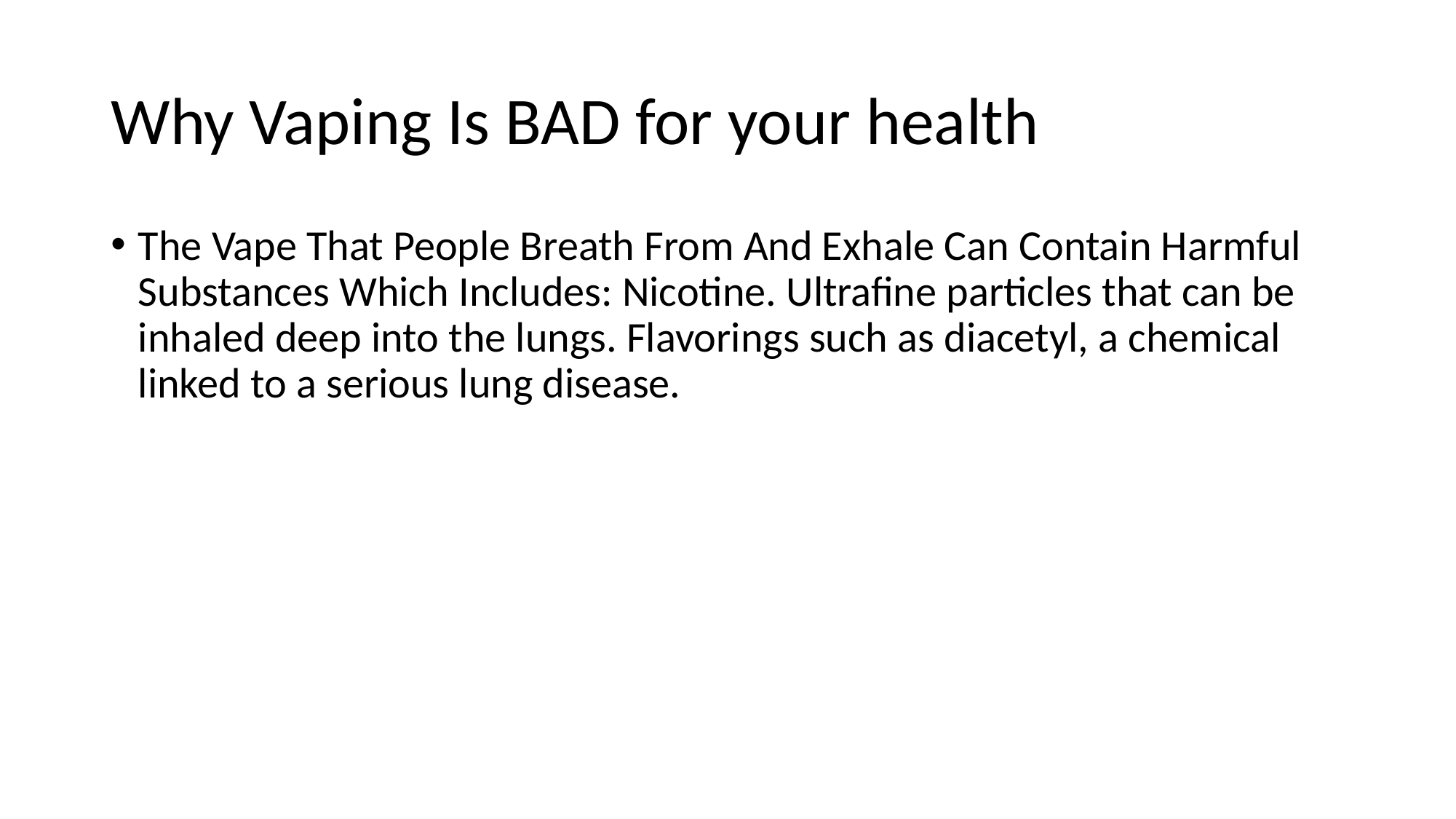

# Why Vaping Is BAD for your health
The Vape That People Breath From And Exhale Can Contain Harmful Substances Which Includes: Nicotine. Ultrafine particles that can be inhaled deep into the lungs. Flavorings such as diacetyl, a chemical linked to a serious lung disease.